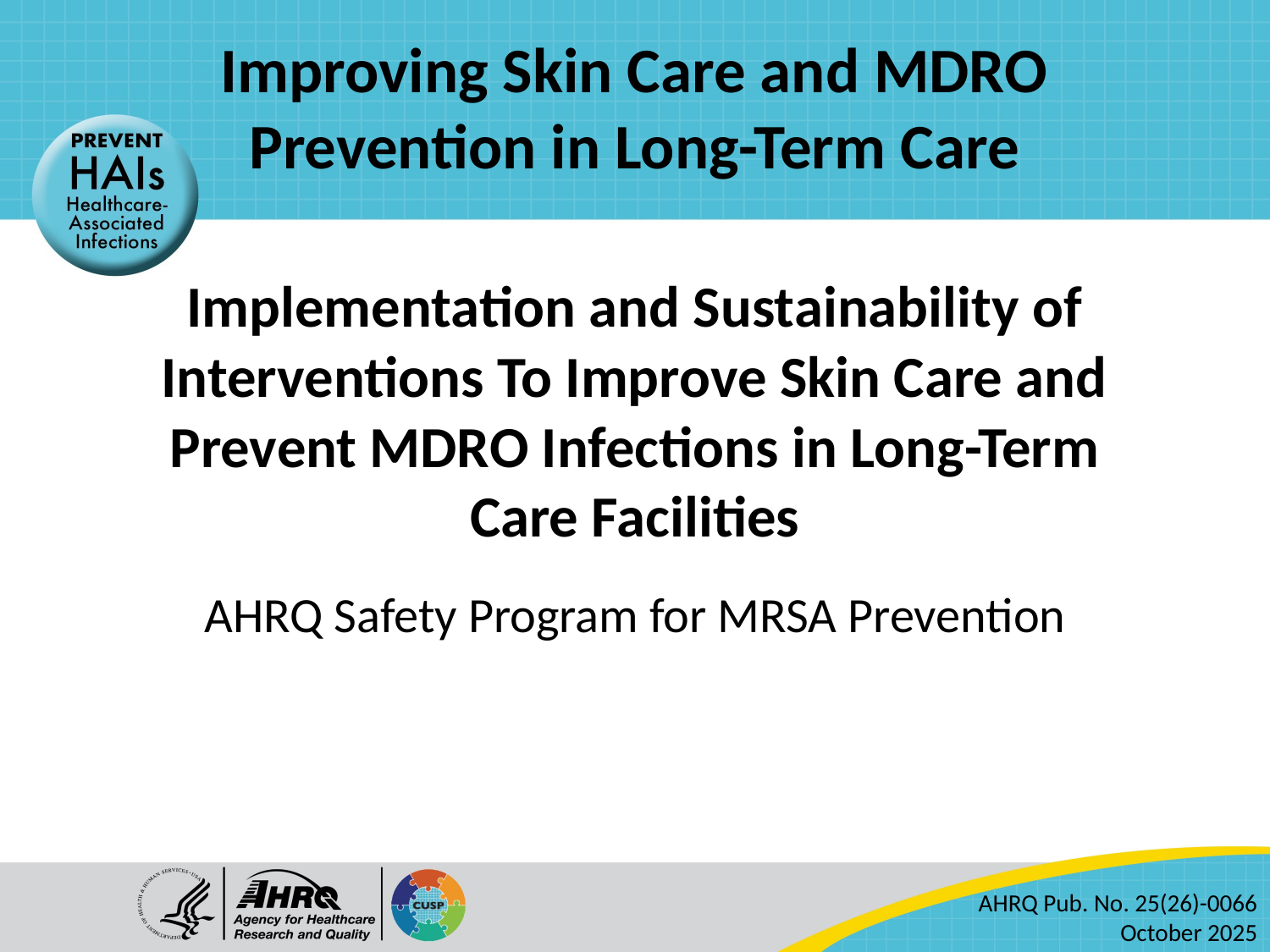

# Improving Skin Care and MDRO Prevention in Long-Term Care
Implementation and Sustainability of Interventions To Improve Skin Care and Prevent MDRO Infections in Long-Term Care Facilities
AHRQ Safety Program for MRSA Prevention
AHRQ Pub. No. 25(26)-0066
October 2025